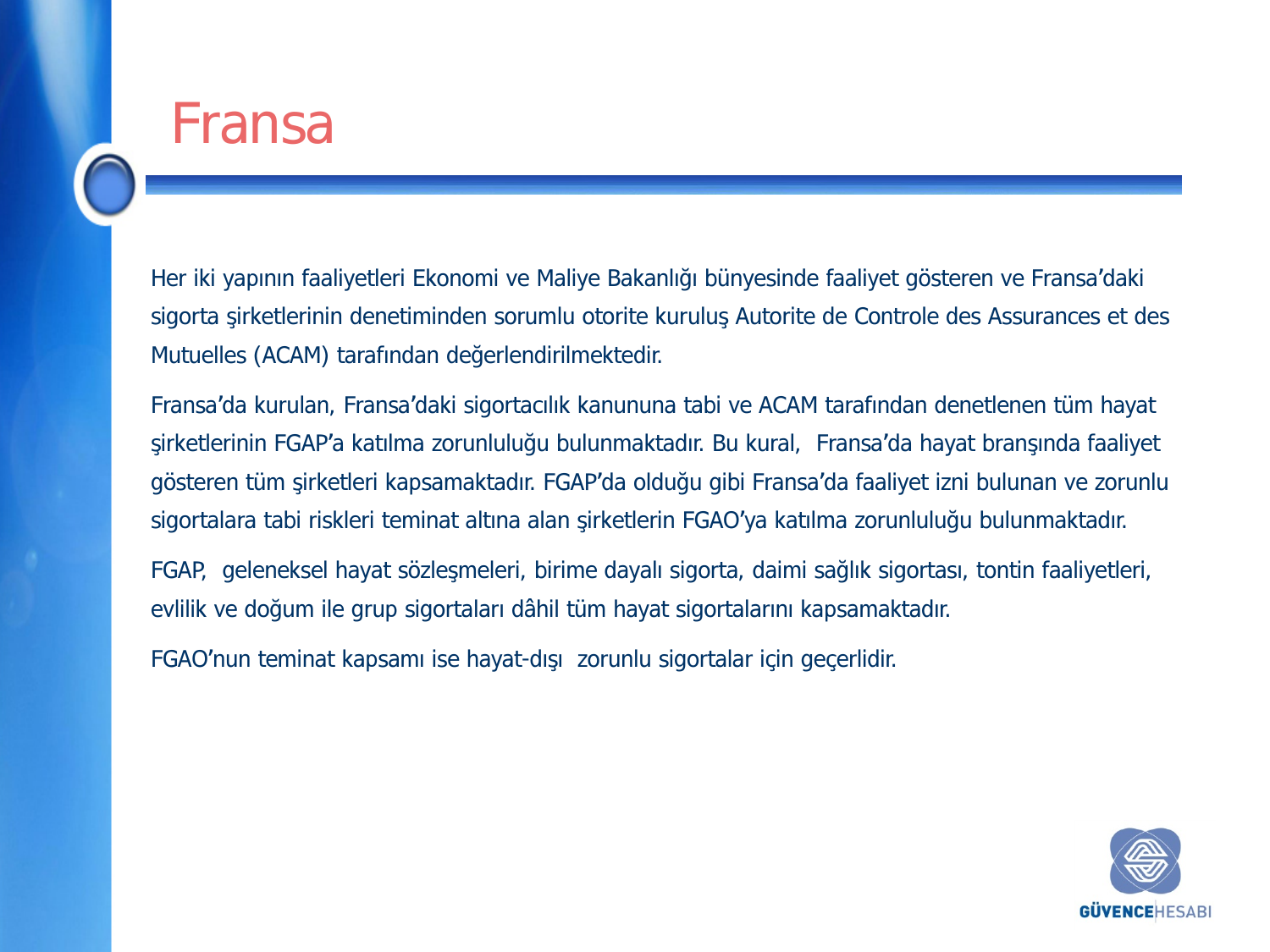

Fransa
Her iki yapının faaliyetleri Ekonomi ve Maliye Bakanlığı bünyesinde faaliyet gösteren ve Fransa’daki sigorta şirketlerinin denetiminden sorumlu otorite kuruluş Autorite de Controle des Assurances et des Mutuelles (ACAM) tarafından değerlendirilmektedir.
Fransa’da kurulan, Fransa’daki sigortacılık kanununa tabi ve ACAM tarafından denetlenen tüm hayat şirketlerinin FGAP’a katılma zorunluluğu bulunmaktadır. Bu kural,  Fransa’da hayat branşında faaliyet gösteren tüm şirketleri kapsamaktadır. FGAP’da olduğu gibi Fransa’da faaliyet izni bulunan ve zorunlu sigortalara tabi riskleri teminat altına alan şirketlerin FGAO’ya katılma zorunluluğu bulunmaktadır.
FGAP,  geleneksel hayat sözleşmeleri, birime dayalı sigorta, daimi sağlık sigortası, tontin faaliyetleri, evlilik ve doğum ile grup sigortaları dâhil tüm hayat sigortalarını kapsamaktadır.
FGAO’nun teminat kapsamı ise hayat-dışı  zorunlu sigortalar için geçerlidir.